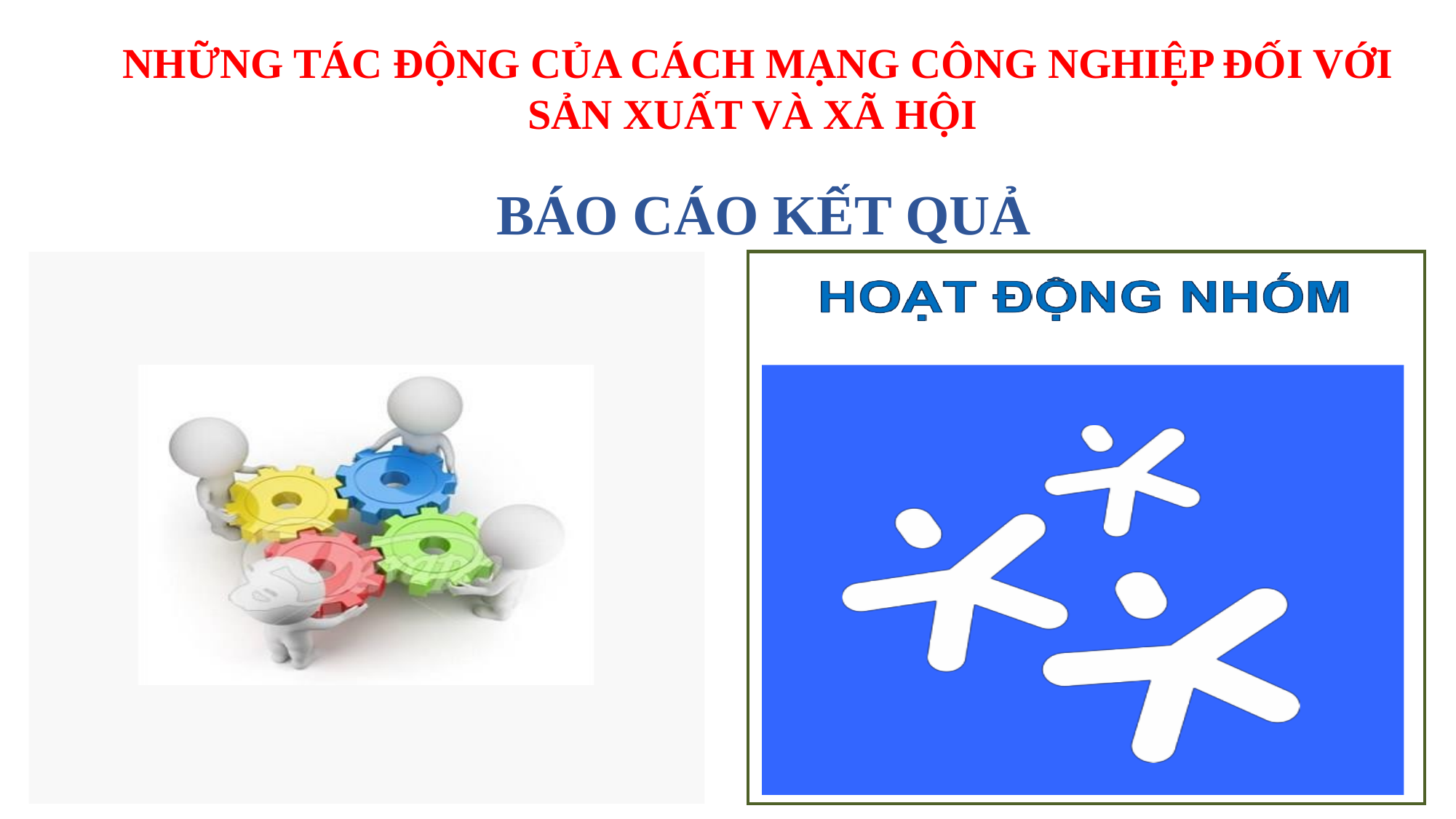

NHỮNG TÁC ĐỘNG CỦA CÁCH MẠNG CÔNG NGHIỆP ĐỐI VỚI SẢN XUẤT VÀ XÃ HỘI
BÁO CÁO KẾT QUẢ